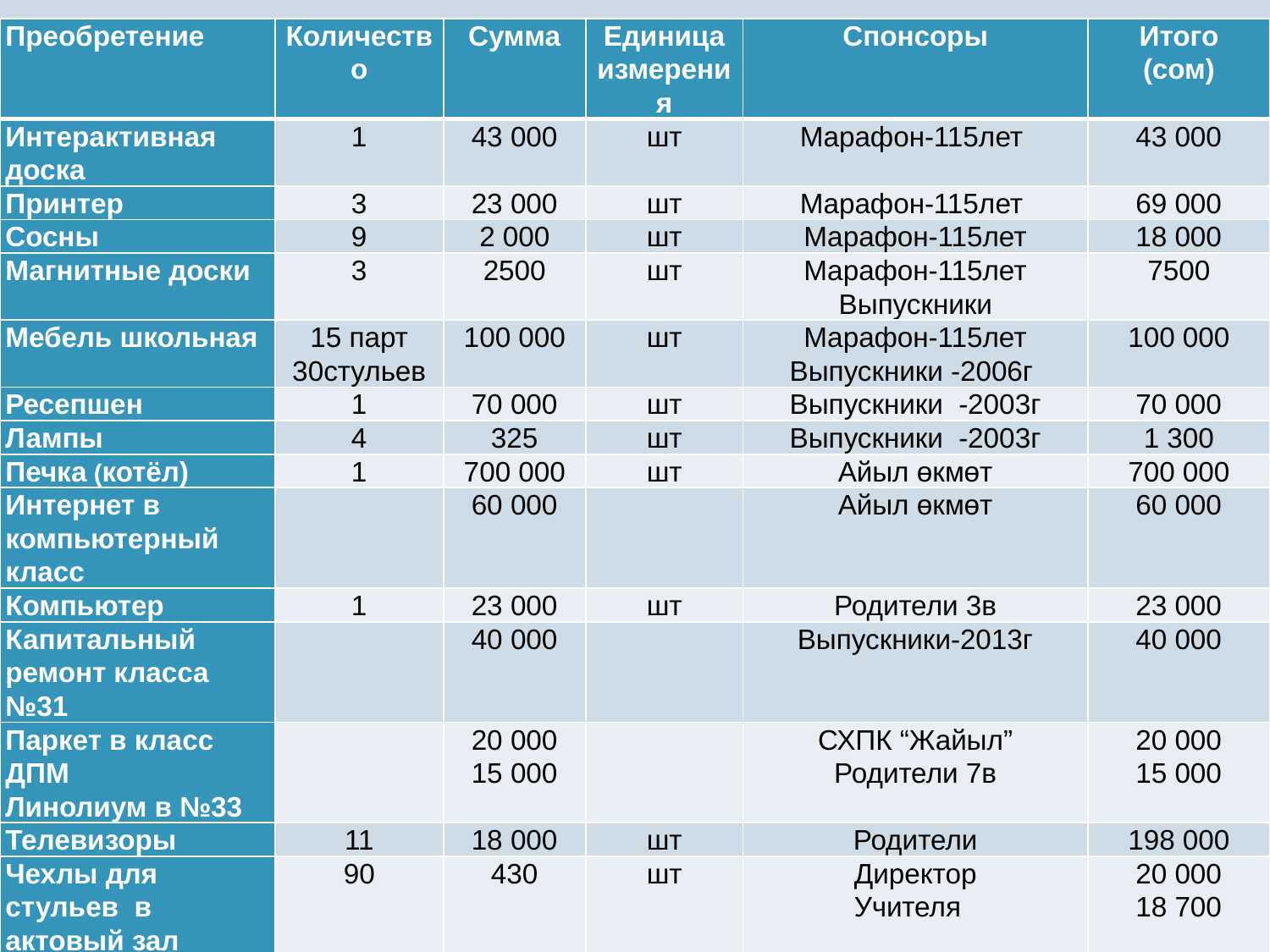

| Преобретение | Количество | Сумма | Единица измерения | Спонсоры | Итого (сом) |
| --- | --- | --- | --- | --- | --- |
| Интерактивная доска | 1 | 43 000 | шт | Марафон-115лет | 43 000 |
| Принтер | 3 | 23 000 | шт | Марафон-115лет | 69 000 |
| Сосны | 9 | 2 000 | шт | Марафон-115лет | 18 000 |
| Магнитные доски | 3 | 2500 | шт | Марафон-115лет Выпускники | 7500 |
| Мебель школьная | 15 парт 30стульев | 100 000 | шт | Марафон-115лет Выпускники -2006г | 100 000 |
| Ресепшен | 1 | 70 000 | шт | Выпускники -2003г | 70 000 |
| Лампы | 4 | 325 | шт | Выпускники -2003г | 1 300 |
| Печка (котёл) | 1 | 700 000 | шт | Айыл өкмөт | 700 000 |
| Интернет в компьютерный класс |  | 60 000 |  | Айыл өкмөт | 60 000 |
| Компьютер | 1 | 23 000 | шт | Родители 3в | 23 000 |
| Капитальный ремонт класса №31 |  | 40 000 |  | Выпускники-2013г | 40 000 |
| Паркет в класс ДПМ Линолиум в №33 |  | 20 000 15 000 |  | СХПК “Жайыл” Родители 7в | 20 000 15 000 |
| Телевизоры | 11 | 18 000 | шт | Родители | 198 000 |
| Чехлы для стульев в актовый зал | 90 | 430 | шт | Директор Учителя | 20 000 18 700 |
| ВСЕГО: |  |  |  |  | 1 403 500 |